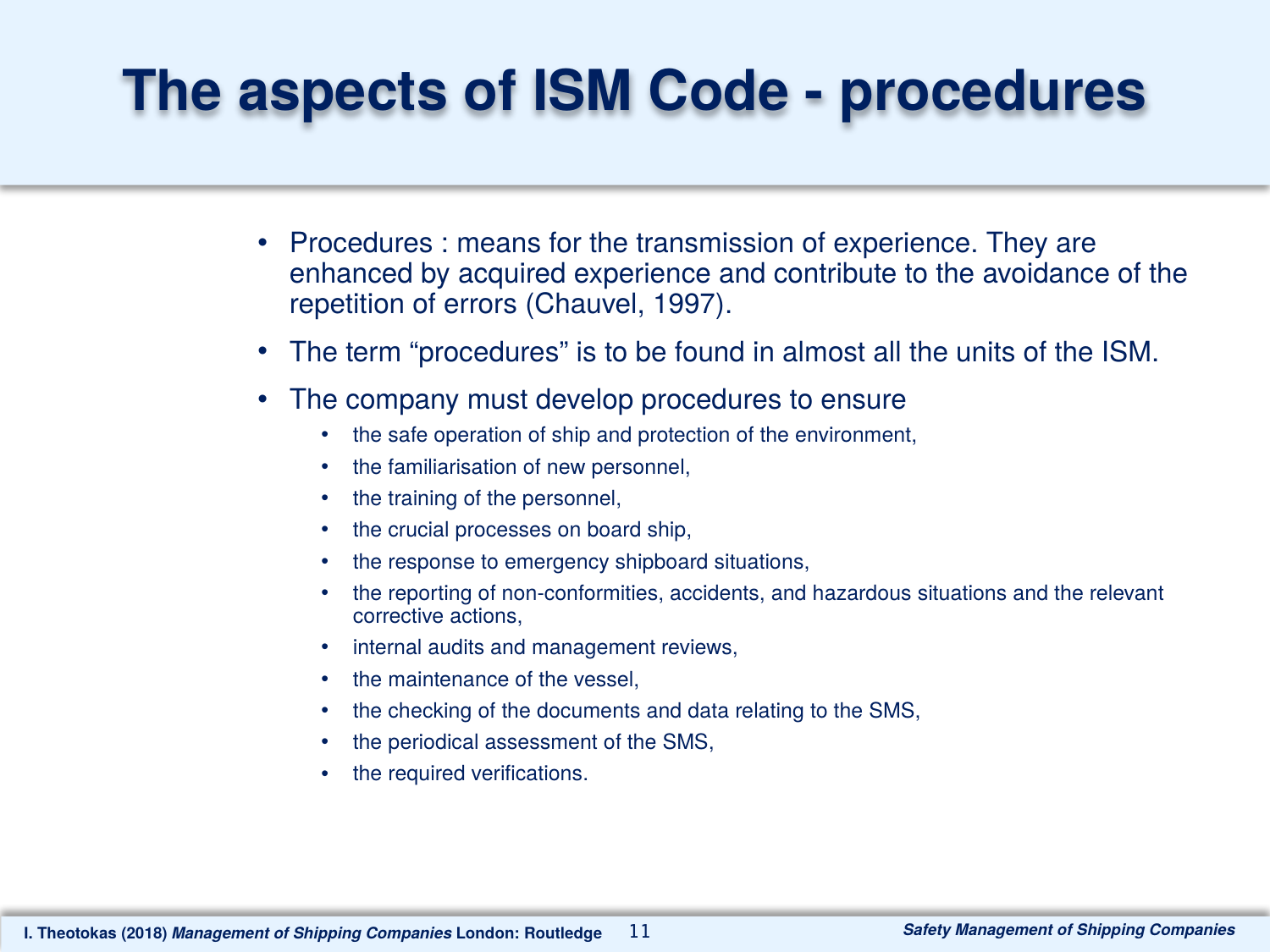

# The aspects of ISM Code - procedures
Procedures : means for the transmission of experience. They are enhanced by acquired experience and contribute to the avoidance of the repetition of errors (Chauvel, 1997).
The term “procedures” is to be found in almost all the units of the ISM.
The company must develop procedures to ensure
the safe operation of ship and protection of the environment,
the familiarisation of new personnel,
the training of the personnel,
the crucial processes on board ship,
the response to emergency shipboard situations,
the reporting of non-conformities, accidents, and hazardous situations and the relevant corrective actions,
internal audits and management reviews,
the maintenance of the vessel,
the checking of the documents and data relating to the SMS,
the periodical assessment of the SMS,
the required verifications.
11
Safety Management of Shipping Companies